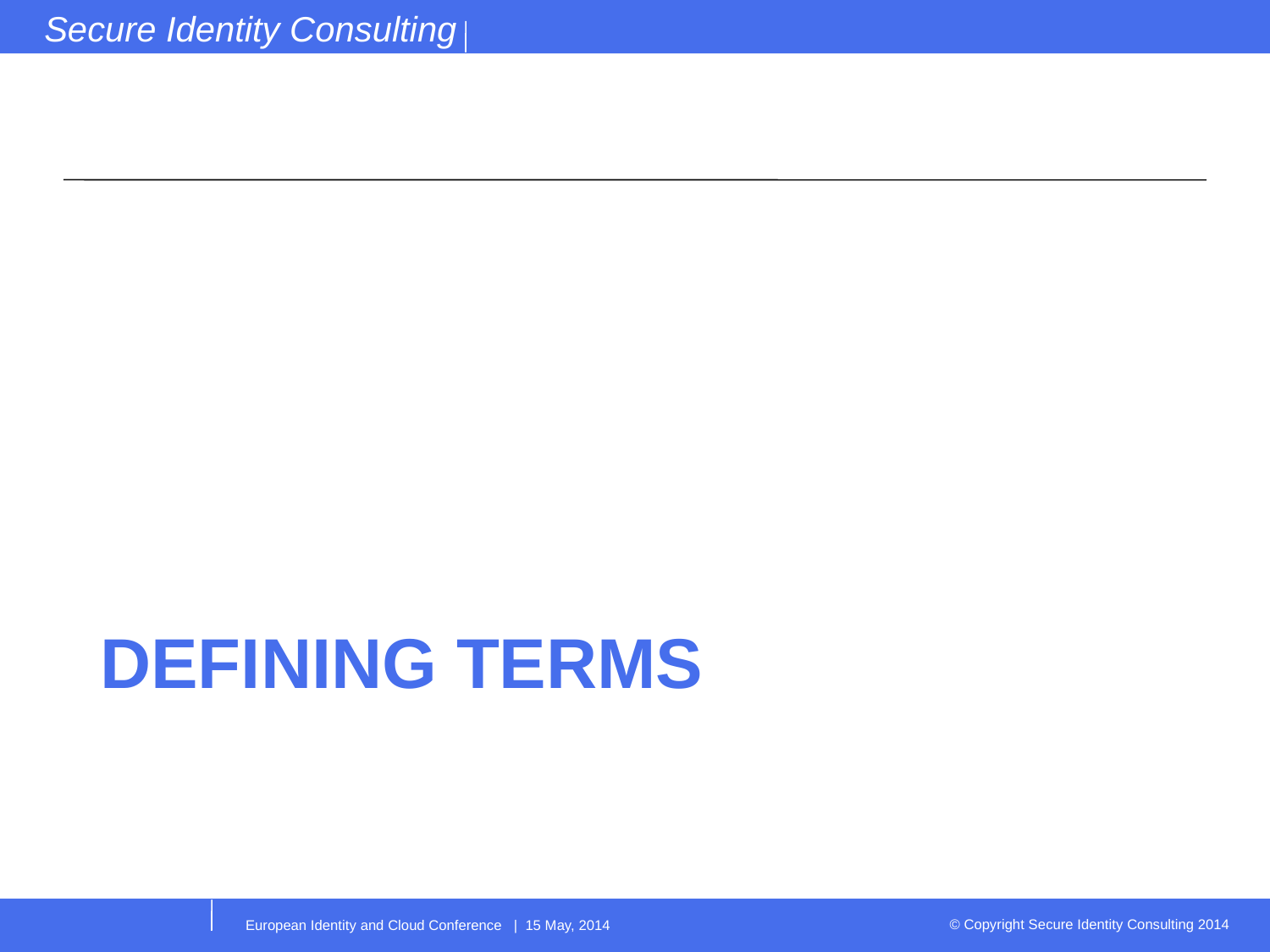

# Defining terms
European Identity and Cloud Conference   |  15 May, 2014